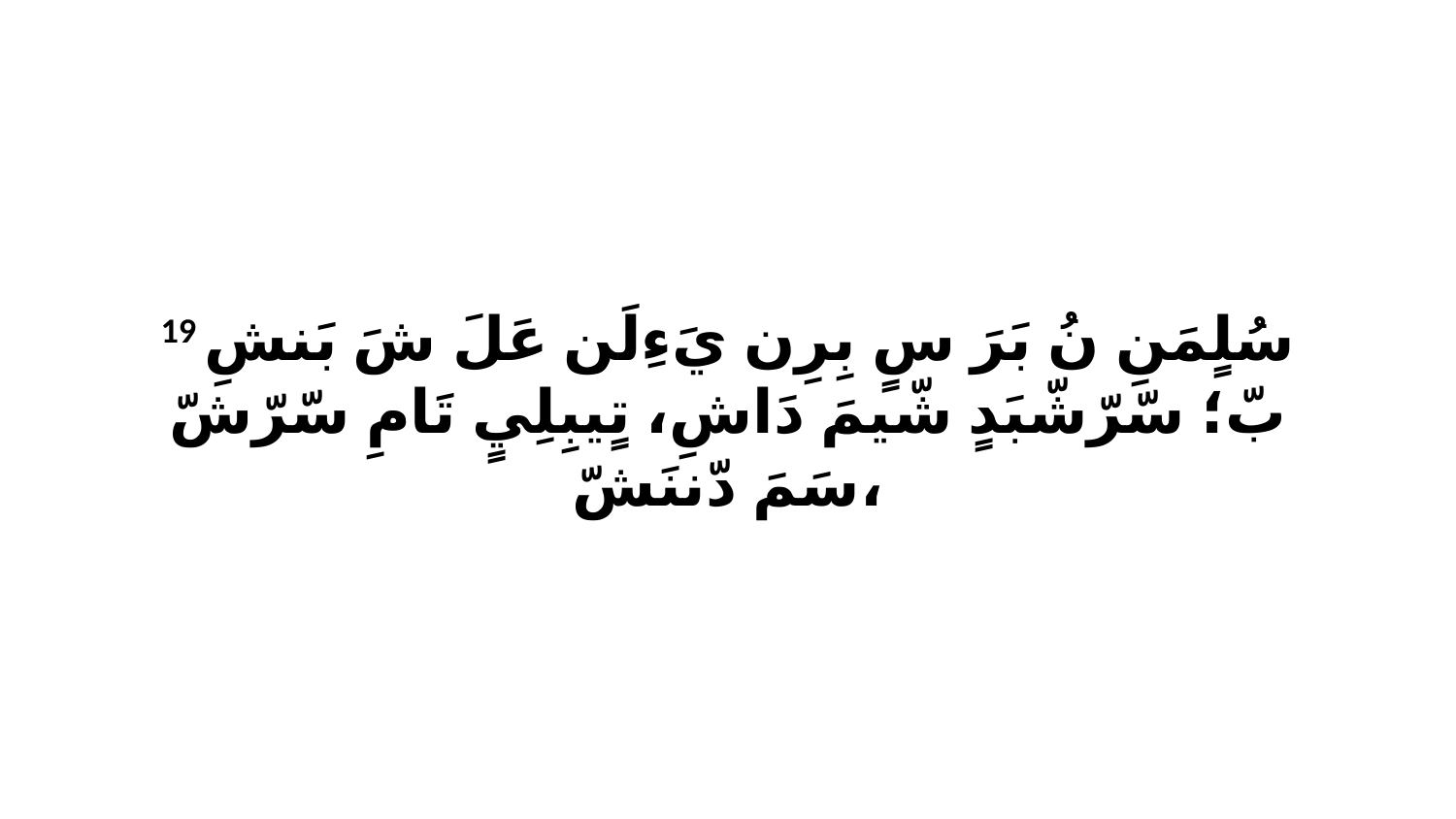

19 سُلٍمَنِ نُ بَرَ سٍ بِرِن يَءِلَن عَلَ شَ بَنشِ بّ؛ سّرّشّبَدٍ شّيمَ دَاشِ، تٍيبِلِيٍ تَامِ سّرّشّ سَمَ دّننَشّ،